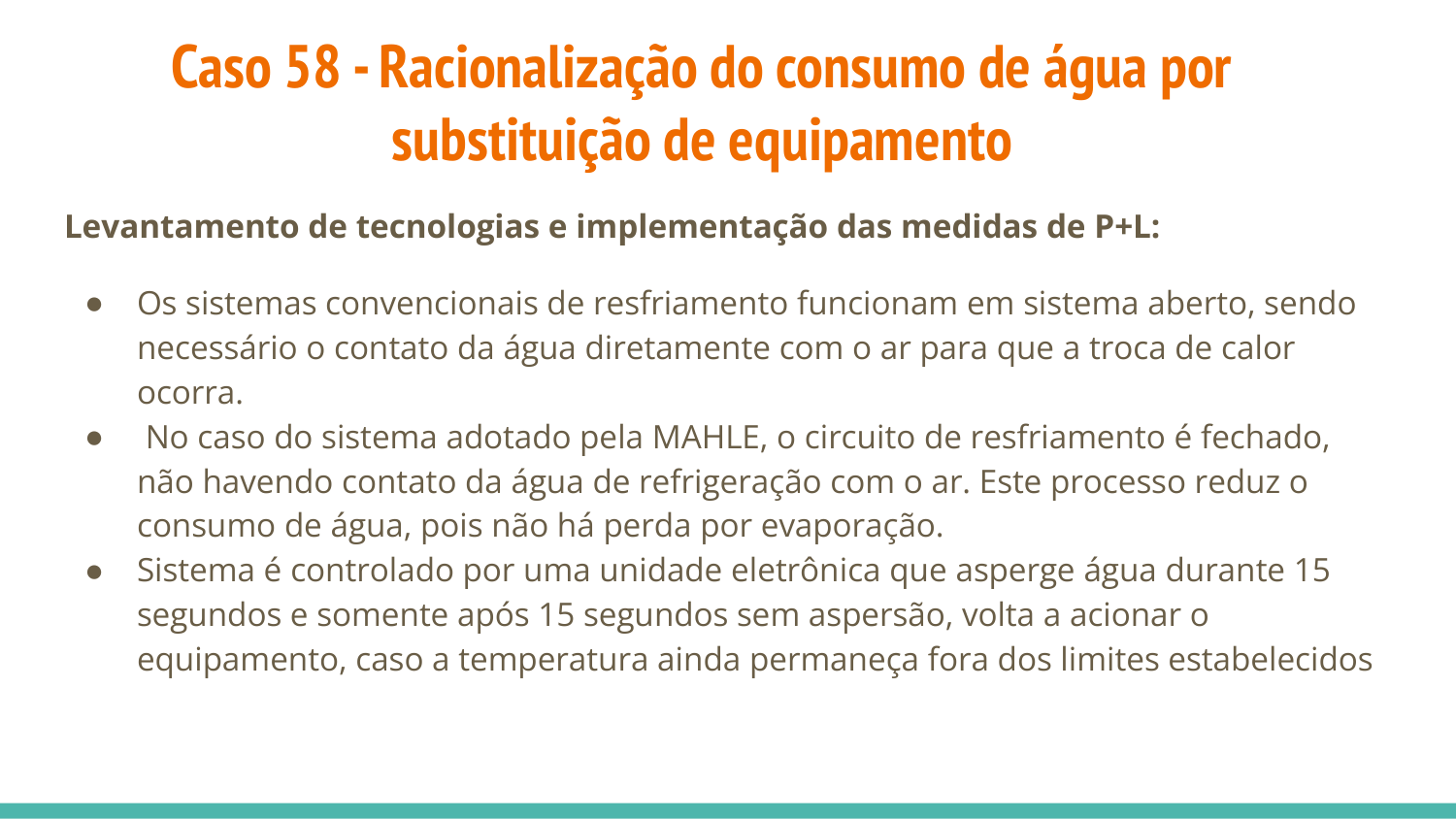

# Caso 58 - Racionalização do consumo de água por substituição de equipamento
Levantamento de tecnologias e implementação das medidas de P+L:
Os sistemas convencionais de resfriamento funcionam em sistema aberto, sendo necessário o contato da água diretamente com o ar para que a troca de calor ocorra.
 No caso do sistema adotado pela MAHLE, o circuito de resfriamento é fechado, não havendo contato da água de refrigeração com o ar. Este processo reduz o consumo de água, pois não há perda por evaporação.
Sistema é controlado por uma unidade eletrônica que asperge água durante 15 segundos e somente após 15 segundos sem aspersão, volta a acionar o equipamento, caso a temperatura ainda permaneça fora dos limites estabelecidos